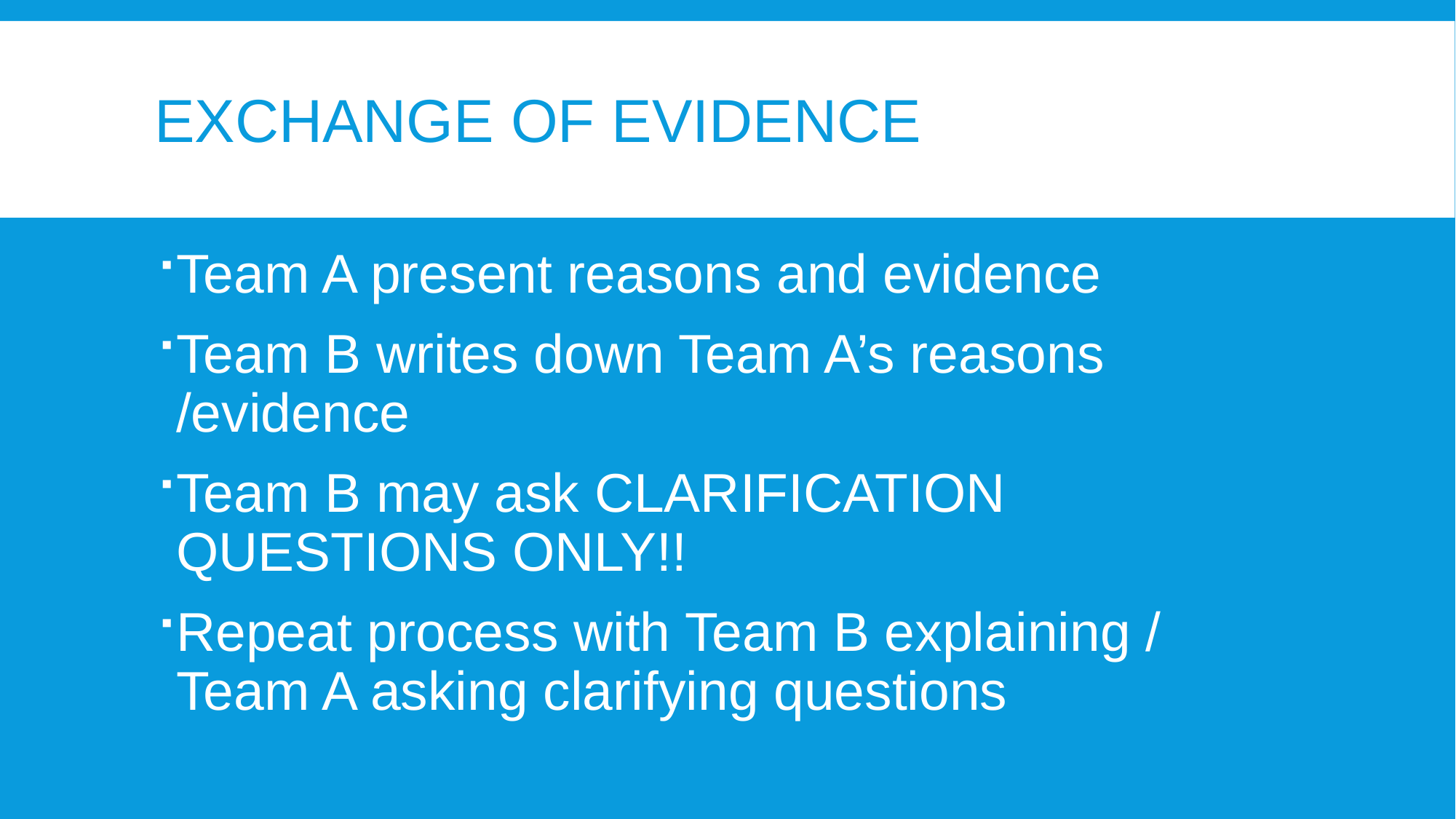

# Exchange of evidence
Team A present reasons and evidence
Team B writes down Team A’s reasons /evidence
Team B may ask CLARIFICATION QUESTIONS ONLY!!
Repeat process with Team B explaining / Team A asking clarifying questions